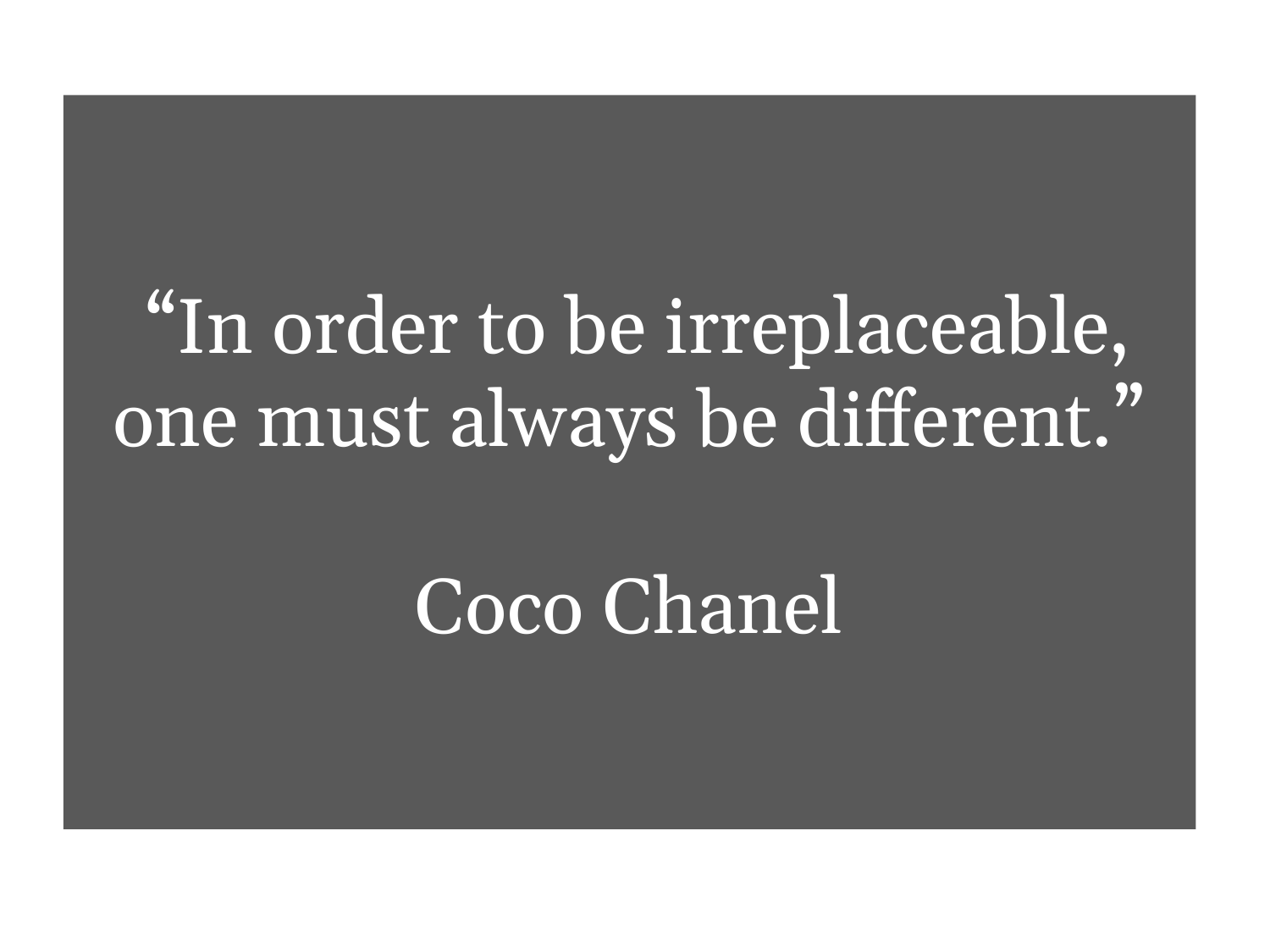

“In order to be irreplaceable, one must always be different.”
Coco Chanel